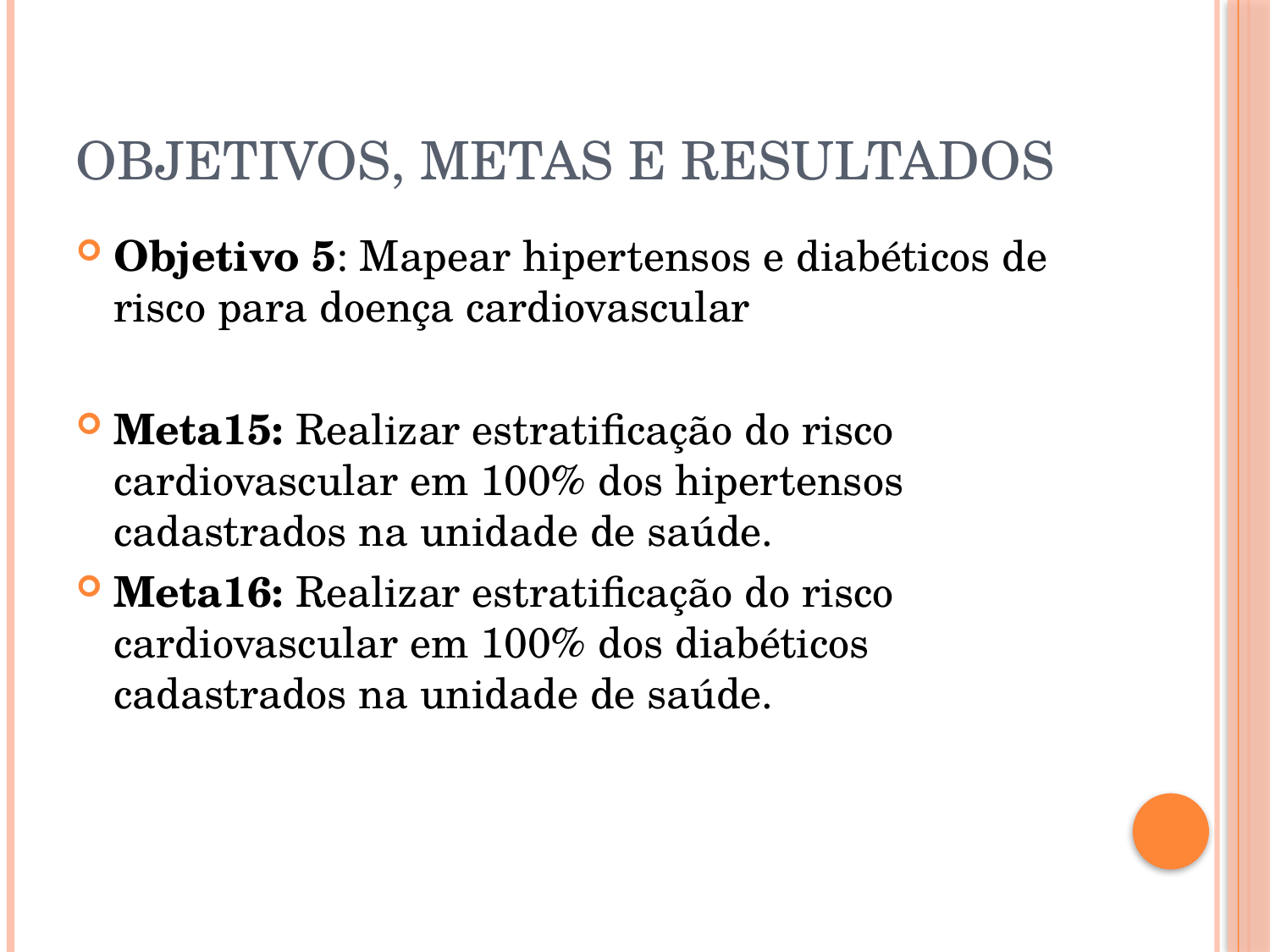

# Objetivos, Metas e Resultados
Objetivo 5: Mapear hipertensos e diabéticos de risco para doença cardiovascular

Meta15: Realizar estratificação do risco cardiovascular em 100% dos hipertensos cadastrados na unidade de saúde.
Meta16: Realizar estratificação do risco cardiovascular em 100% dos diabéticos cadastrados na unidade de saúde.